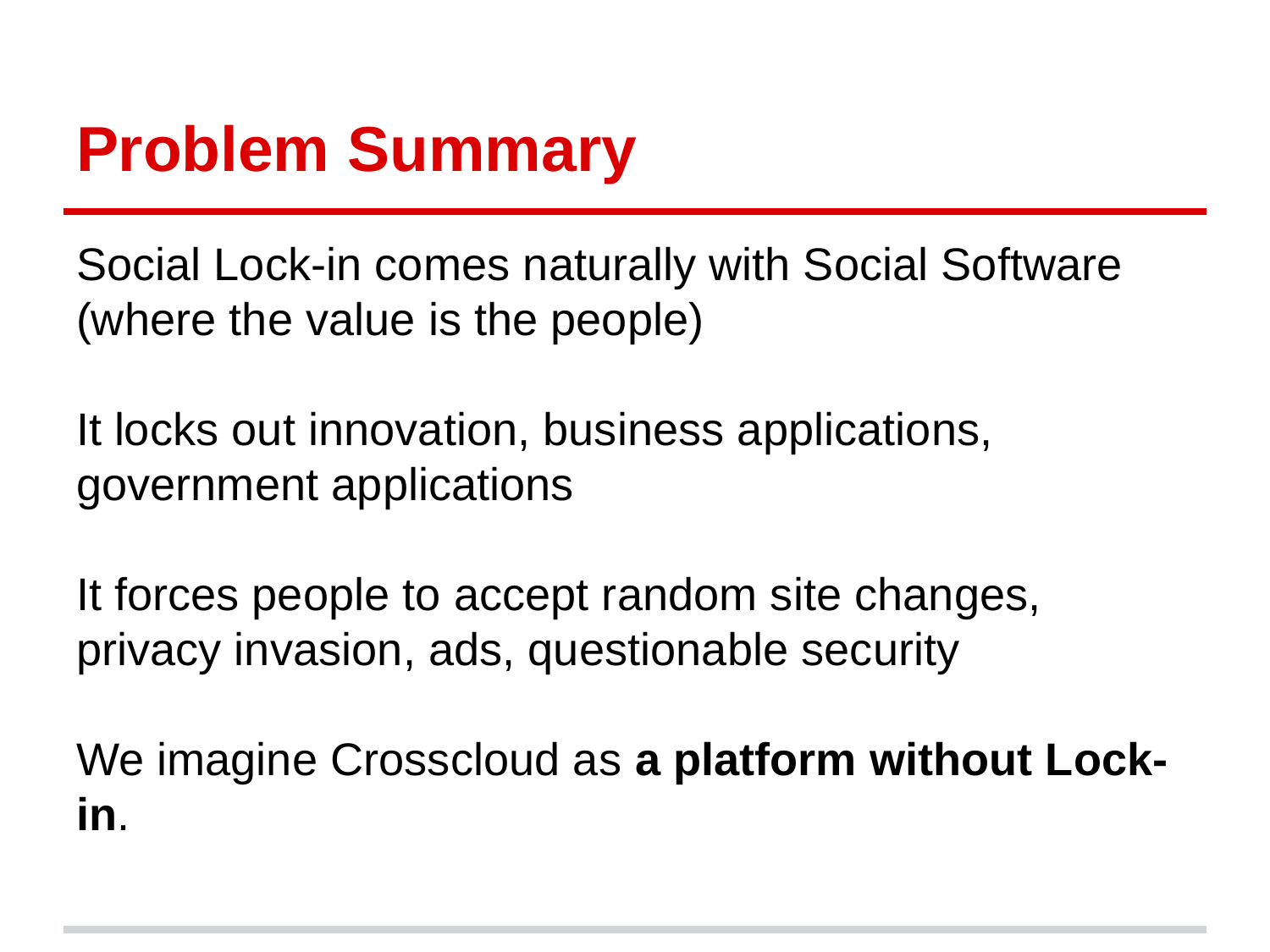

# Problem Summary
Social Lock-in comes naturally with Social Software (where the value is the people)

It locks out innovation, business applications, government applications

It forces people to accept random site changes, privacy invasion, ads, questionable security

We imagine Crosscloud as a platform without Lock-in.